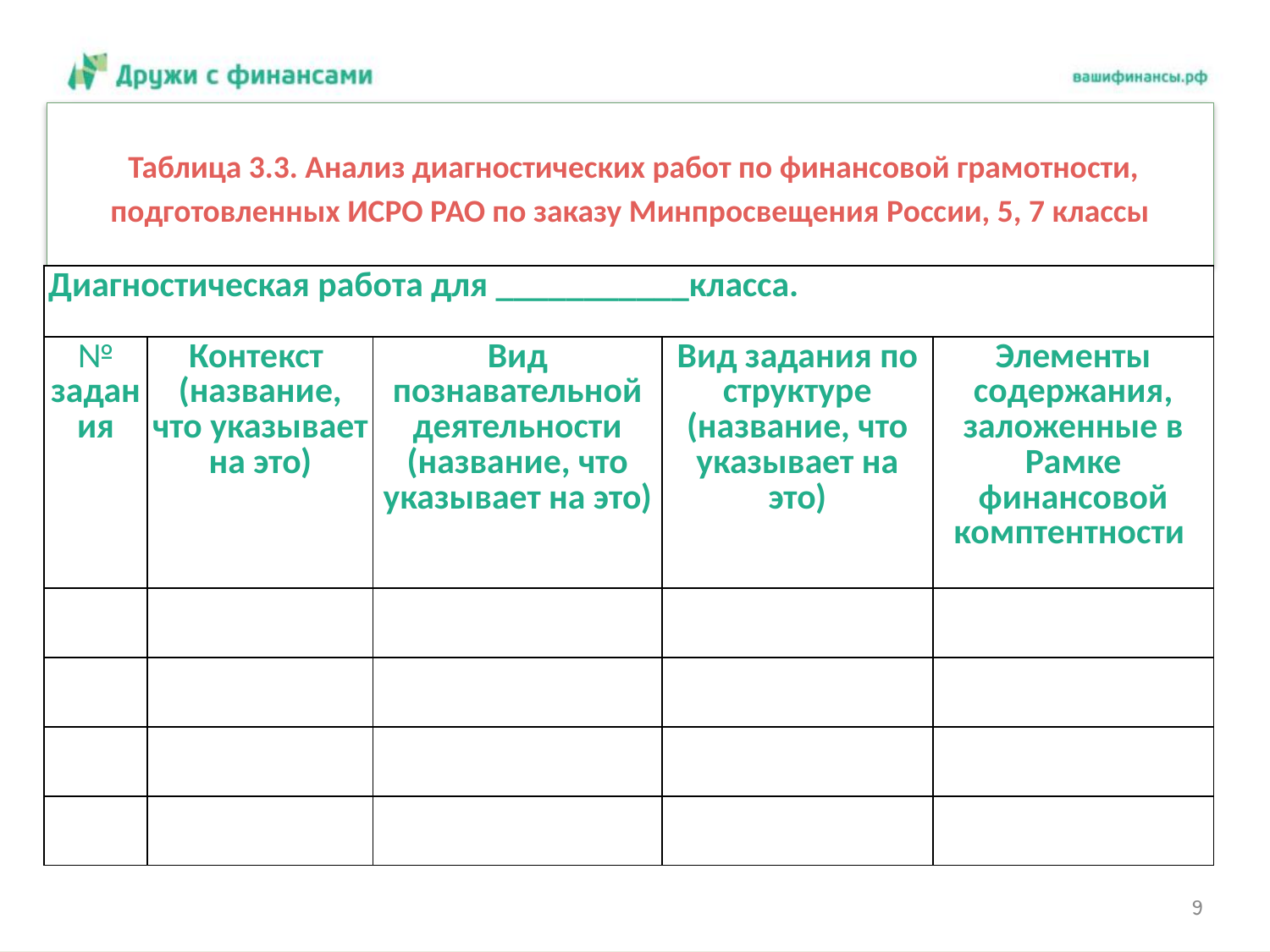

Таблица 3.3. Анализ диагностических работ по финансовой грамотности, подготовленных ИСРО РАО по заказу Минпросвещения России, 5, 7 классы
| Диагностическая работа для \_\_\_\_\_\_\_\_\_\_\_класса. |  |  |  |  |
| --- | --- | --- | --- | --- |
| № задания | Контекст (название, что указывает на это) | Вид познавательной деятельности (название, что указывает на это) | Вид задания по структуре (название, что указывает на это) | Элементы содержания, заложенные в Рамке финансовой комптентности |
|  |  |  |  |  |
|  |  |  |  |  |
|  |  |  |  |  |
|  |  |  |  |  |
9